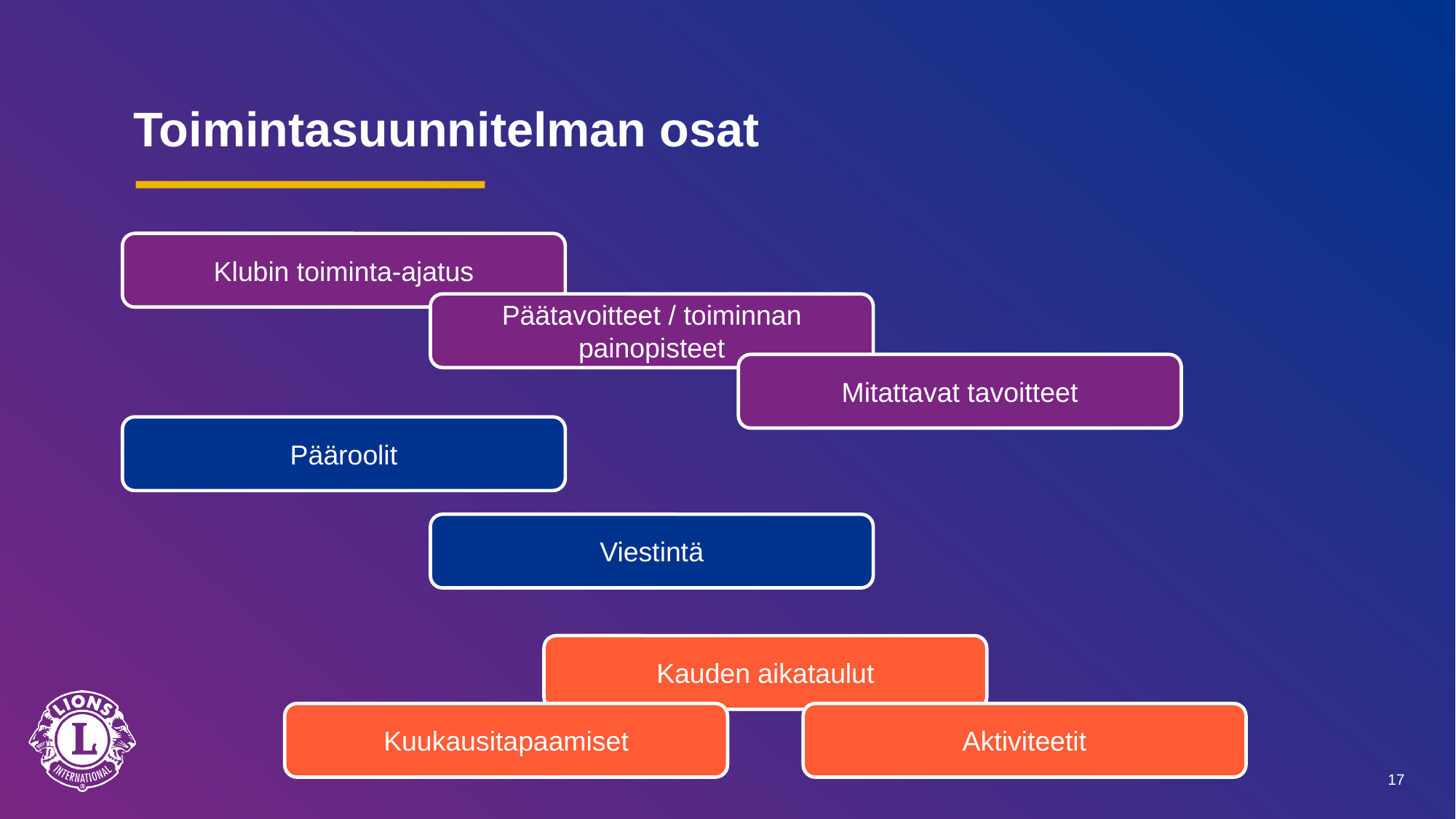

# Toimintasuunnitelman osat
Klubin toiminta-ajatus
Päätavoitteet / toiminnan painopisteet
Mitattavat tavoitteet
Pääroolit
Viestintä
Kauden aikataulut
Aktiviteetit
Kuukausitapaamiset